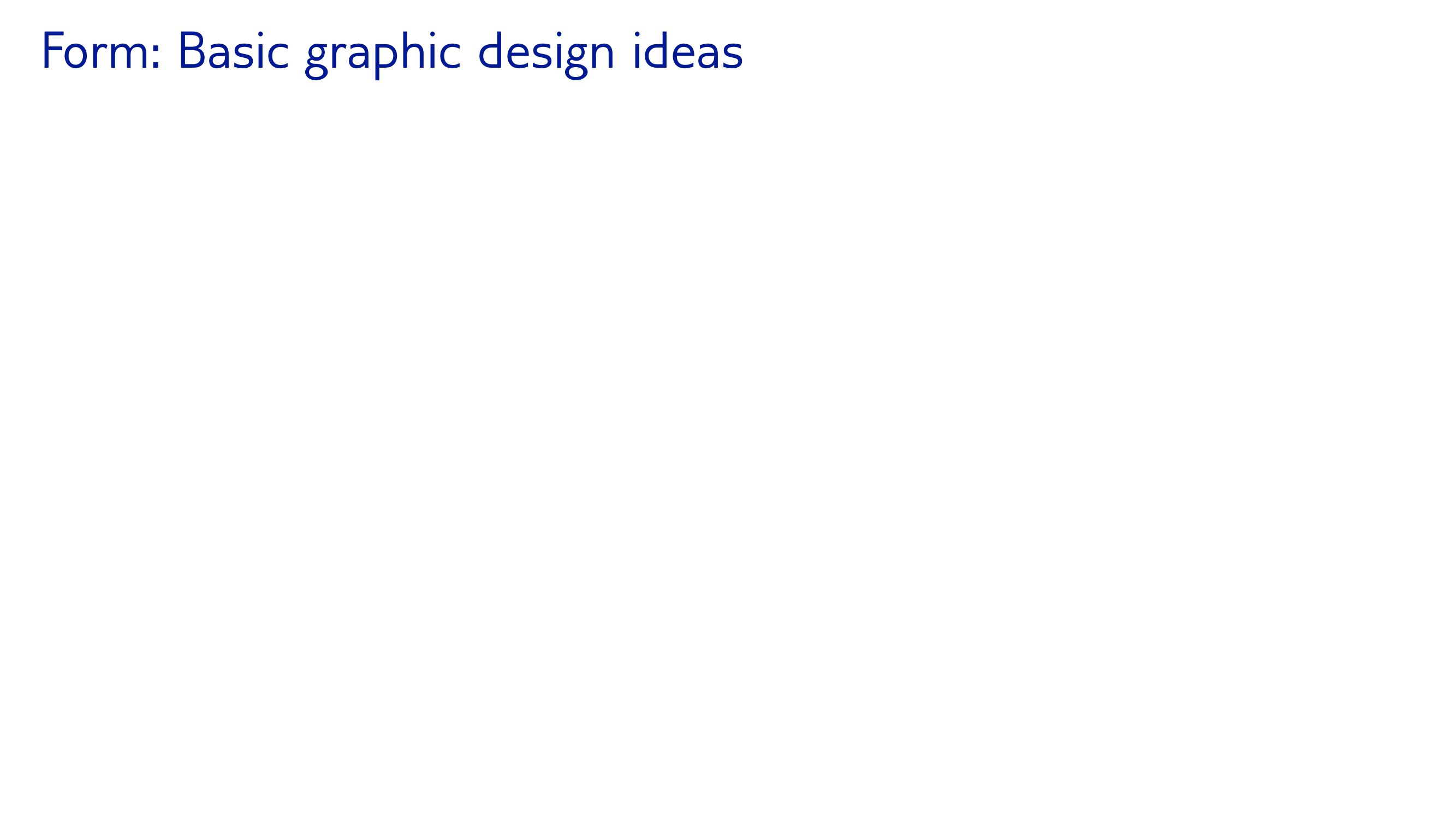

# Form: Basic graphic design ideas
433